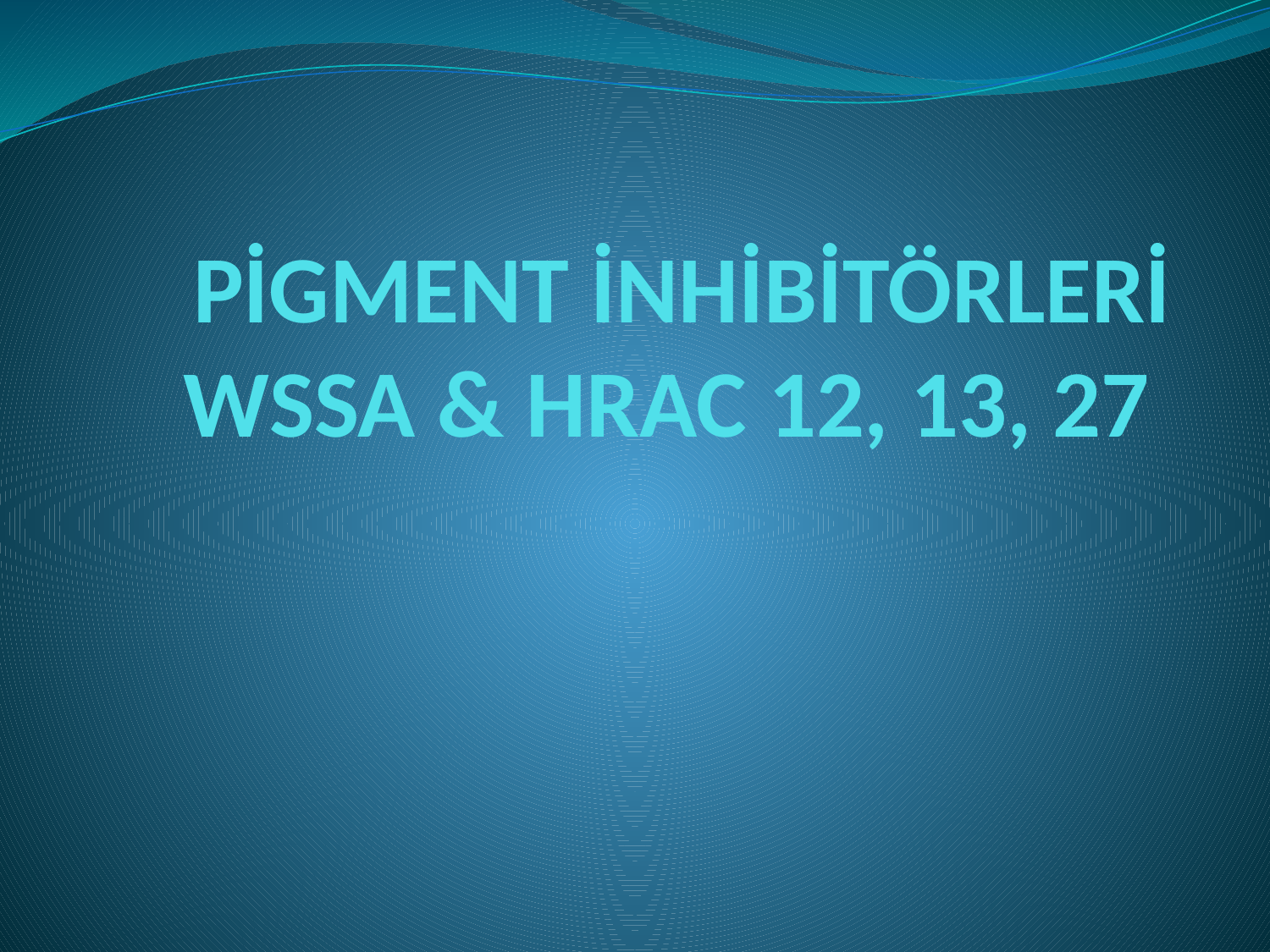

# PİGMENT İNHİBİTÖRLERİ WSSA & HRAC 12, 13, 27